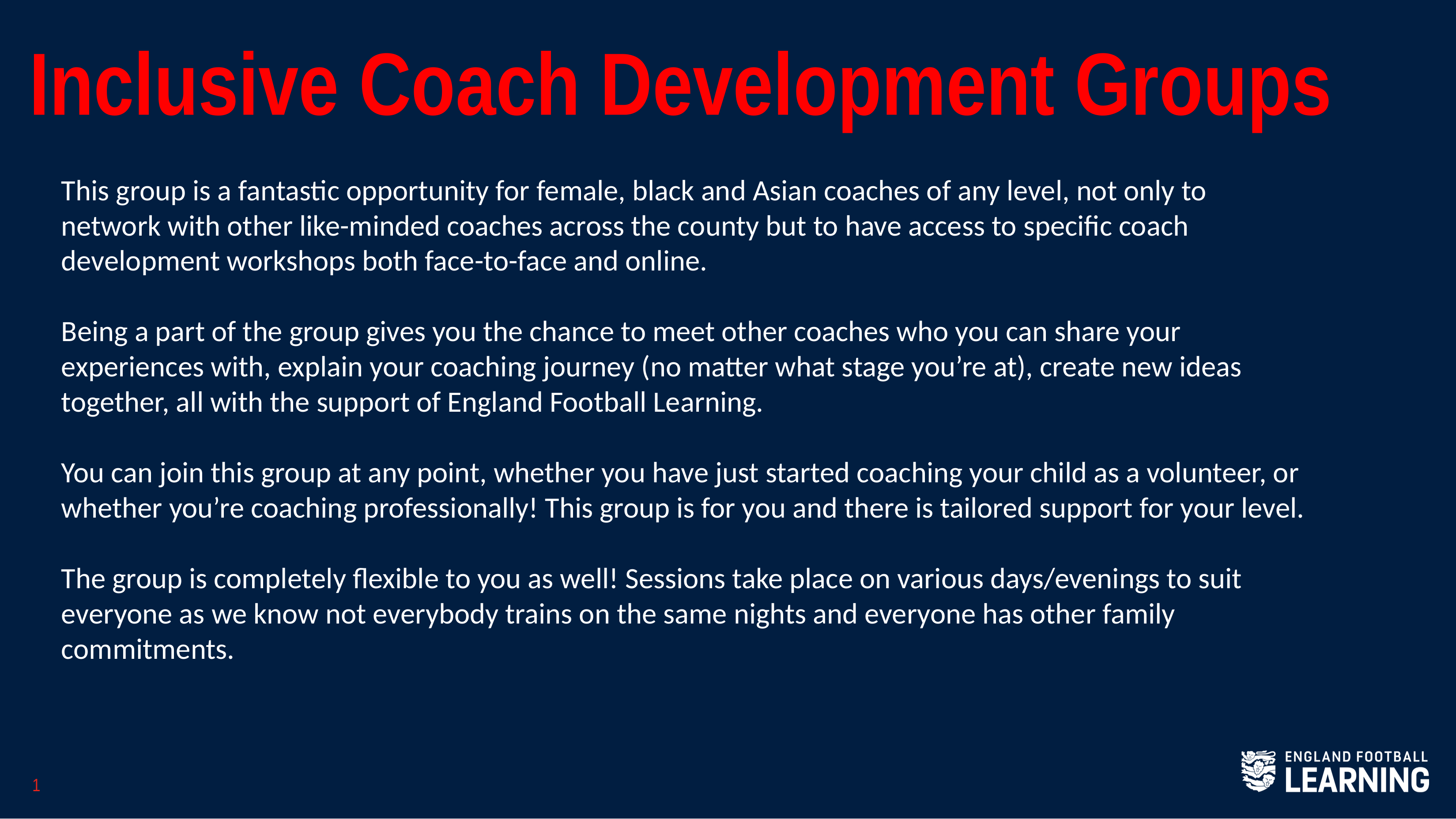

# Inclusive Coach Development Groups
This group is a fantastic opportunity for female, black and Asian coaches of any level, not only to network with other like-minded coaches across the county but to have access to specific coach development workshops both face-to-face and online.  
Being a part of the group gives you the chance to meet other coaches who you can share your experiences with, explain your coaching journey (no matter what stage you’re at), create new ideas together, all with the support of England Football Learning.  
You can join this group at any point, whether you have just started coaching your child as a volunteer, or whether you’re coaching professionally! This group is for you and there is tailored support for your level.
The group is completely flexible to you as well! Sessions take place on various days/evenings to suit everyone as we know not everybody trains on the same nights and everyone has other family commitments.

1